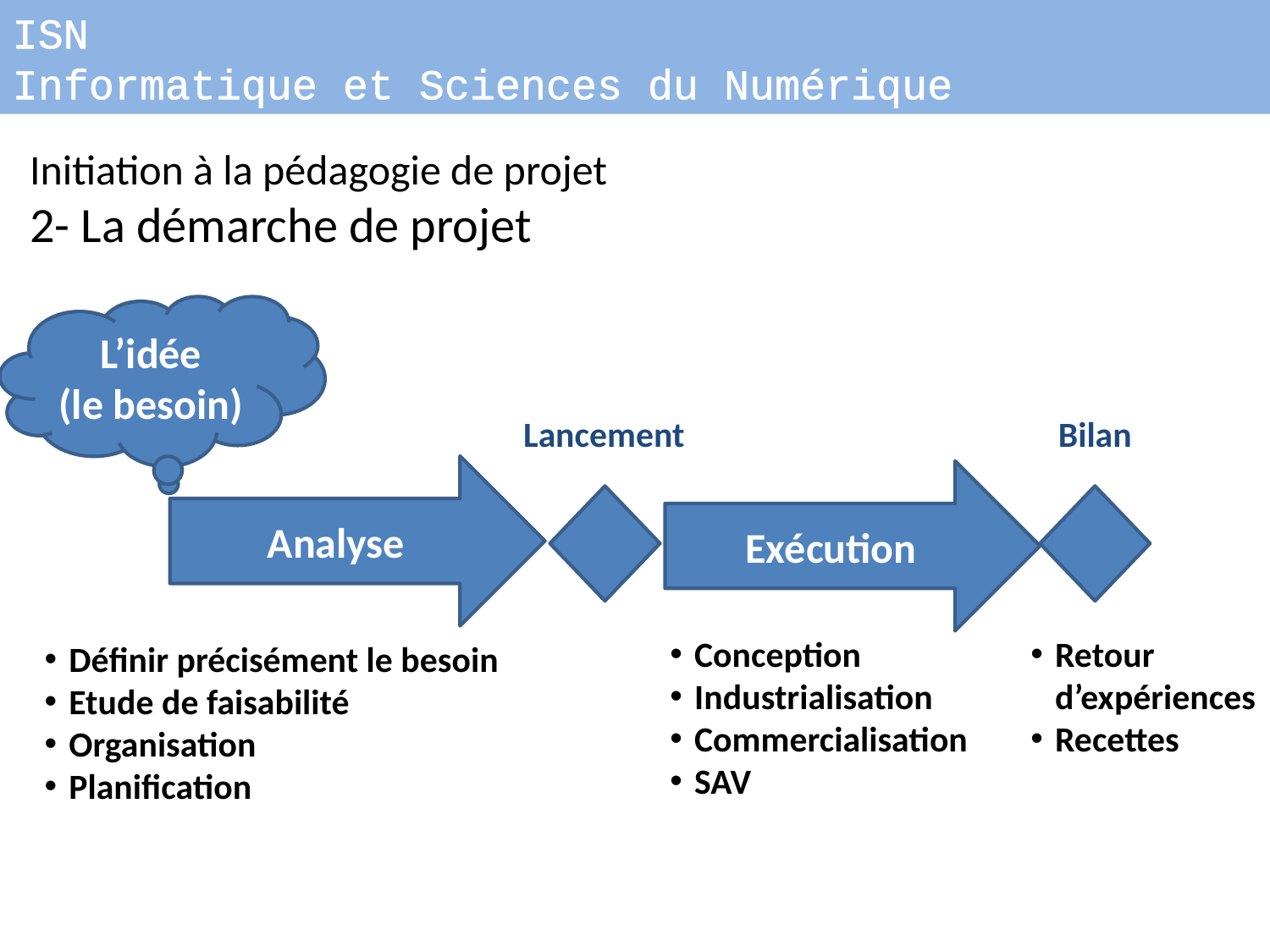

ISN
Informatique et Sciences du Numérique
Initiation à la pédagogie de projet
2- La démarche de projet
L’idée
(le besoin)
Lancement
Bilan
Analyse
Exécution

Conception
Industrialisation
Commercialisation
SAV

Retour
d’expériences
Recettes
Définir précisément le besoin
Etude de faisabilité
Organisation
Planification